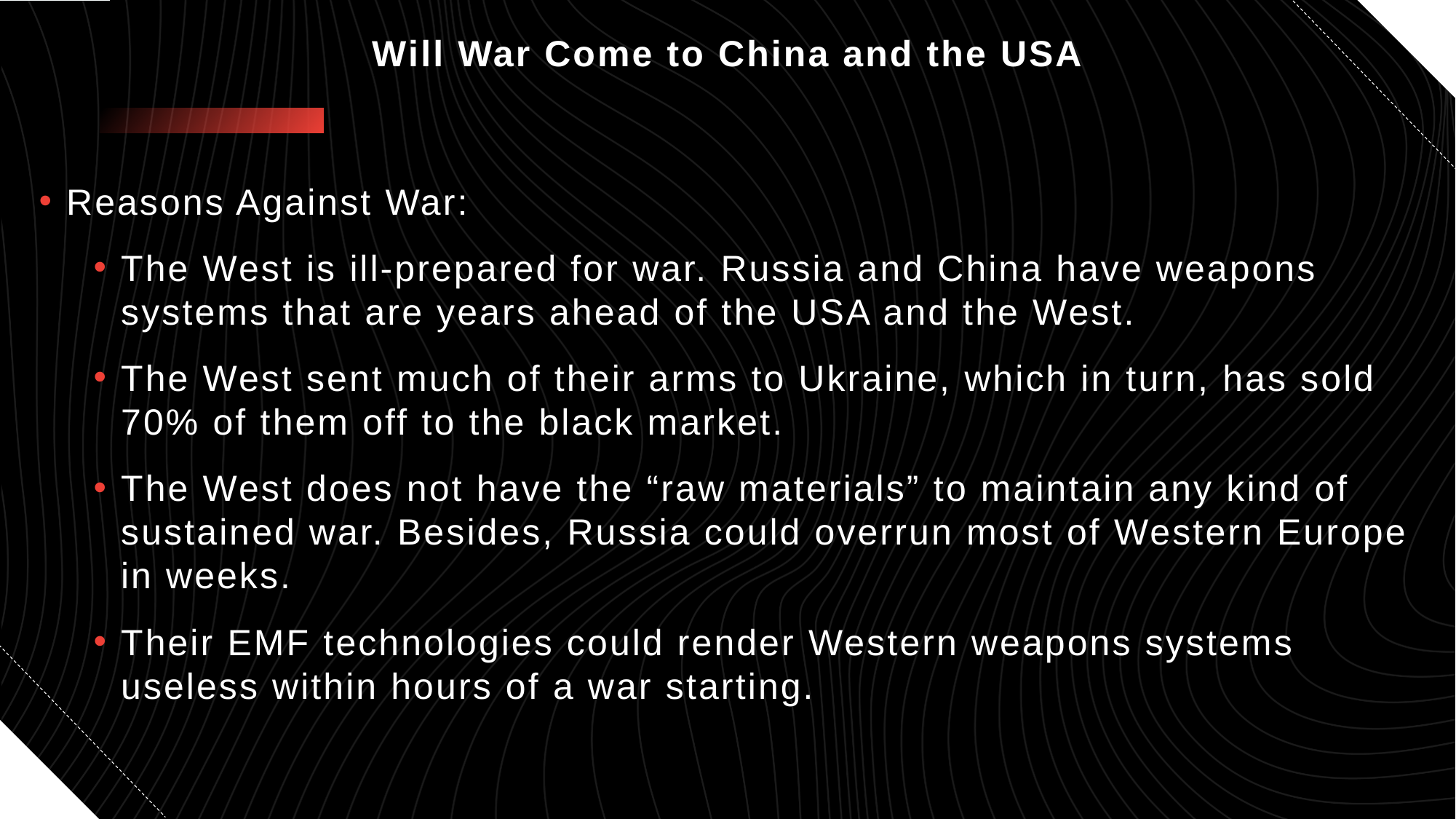

# Will War Come to China and the USA
Reasons Against War:
The West is ill-prepared for war. Russia and China have weapons systems that are years ahead of the USA and the West.
The West sent much of their arms to Ukraine, which in turn, has sold 70% of them off to the black market.
The West does not have the “raw materials” to maintain any kind of sustained war. Besides, Russia could overrun most of Western Europe in weeks.
Their EMF technologies could render Western weapons systems useless within hours of a war starting.